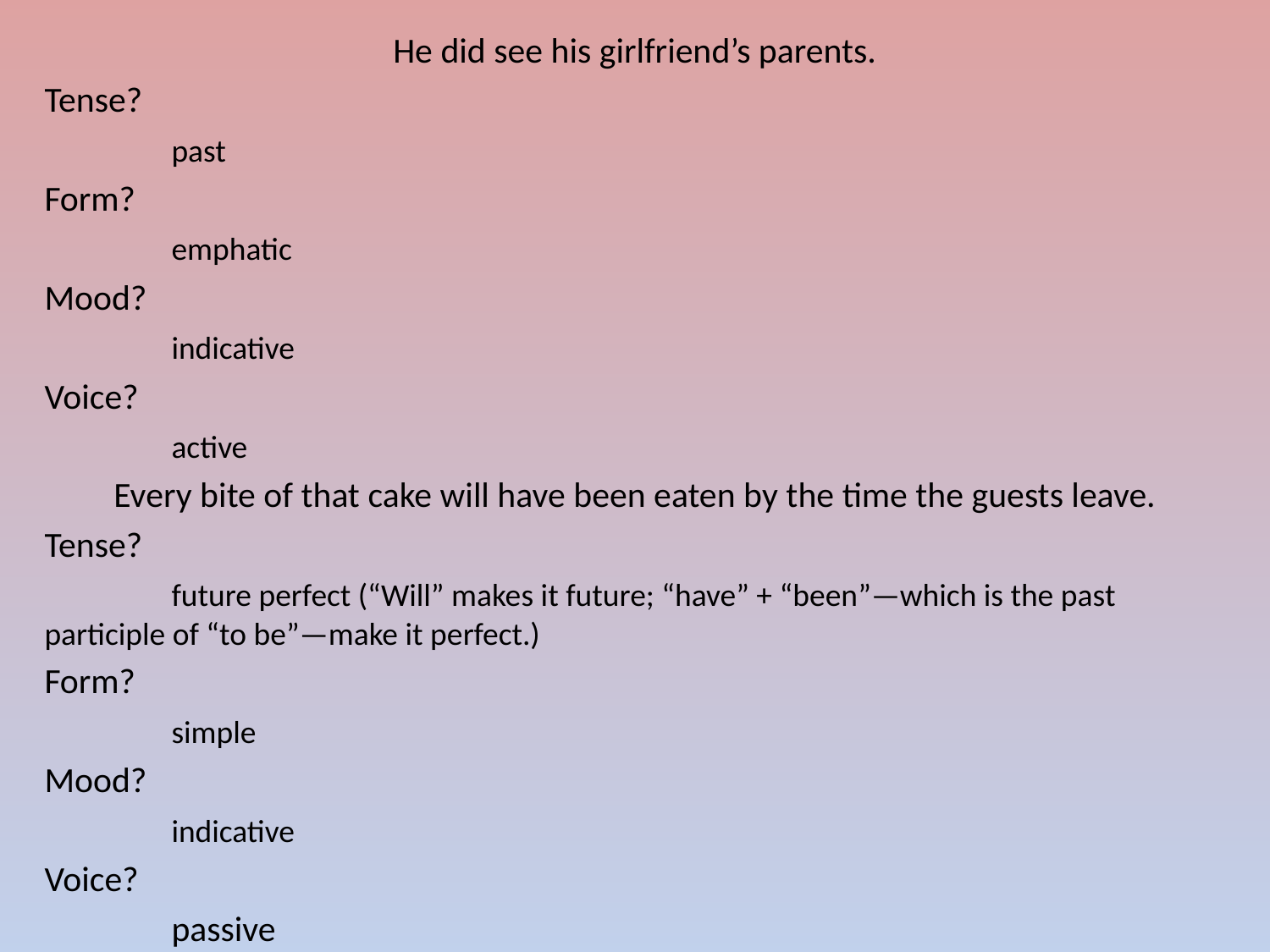

He did see his girlfriend’s parents.
Tense?
	past
Form?
	emphatic
Mood?
	indicative
Voice?
	active
Every bite of that cake will have been eaten by the time the guests leave.
Tense?
	future perfect (“Will” makes it future; “have” + “been”—which is the past 	participle of “to be”—make it perfect.)
Form?
	simple
Mood?
	indicative
Voice?
	passive
#